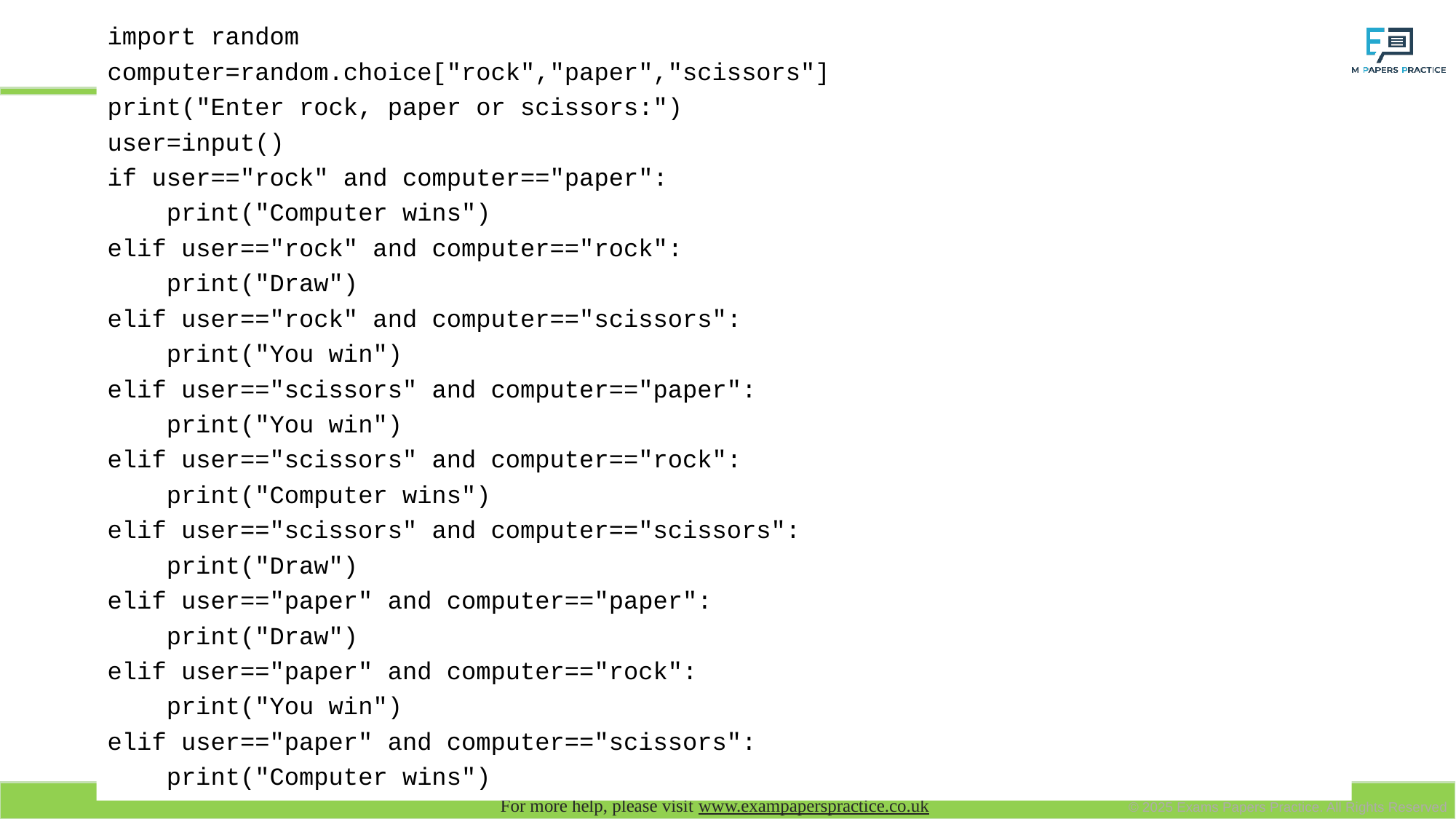

#
import random
computer=random.choice["rock","paper","scissors"]
print("Enter rock, paper or scissors:")
user=input()
if user=="rock" and computer=="paper":
    print("Computer wins")
elif user=="rock" and computer=="rock":
    print("Draw")
elif user=="rock" and computer=="scissors":
    print("You win")
elif user=="scissors" and computer=="paper":
    print("You win")
elif user=="scissors" and computer=="rock":
    print("Computer wins")
elif user=="scissors" and computer=="scissors":
    print("Draw")
elif user=="paper" and computer=="paper":
    print("Draw")
elif user=="paper" and computer=="rock":
    print("You win")
elif user=="paper" and computer=="scissors":
    print("Computer wins")